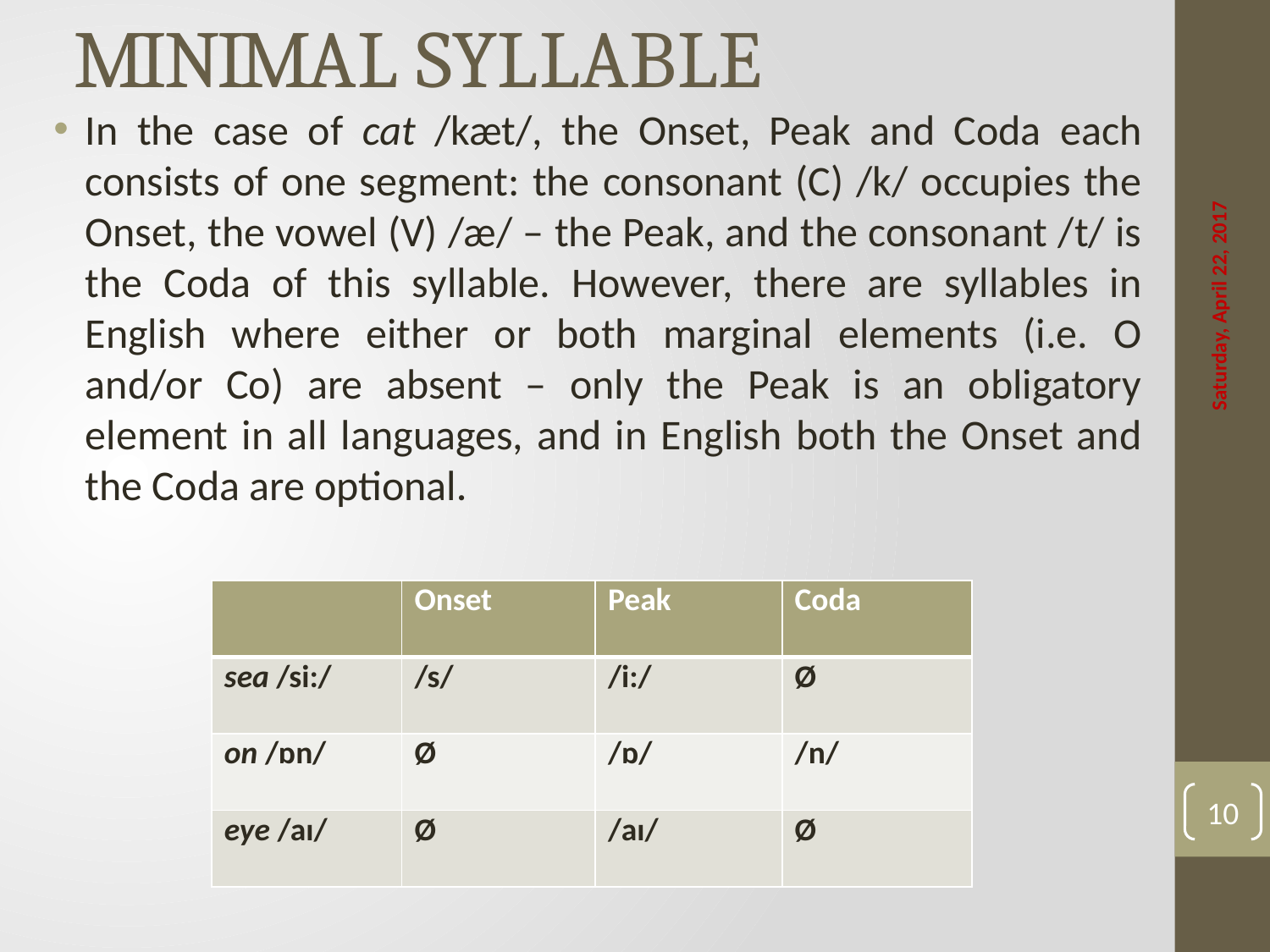

# MINIMAL SYLLABLE
In the case of cat /kæt/, the Onset, Peak and Coda each consists of one segment: the consonant (C) /k/ occupies the Onset, the vowel (V) /æ/ – the Peak, and the consonant /t/ is the Coda of this syllable. However, there are syllables in English where either or both marginal elements (i.e. O and/or Co) are absent – only the Peak is an obligatory element in all languages, and in English both the Onset and the Coda are optional.

Saturday, April 22, 2017
|  | Onset | Peak | Coda |
| --- | --- | --- | --- |
| sea /si:/ | /s/ | /i:/ | Ø |
| on /ɒn/ | Ø | /ɒ/ | /n/ |
| eye /aɪ/ | Ø | /aɪ/ | Ø |
10